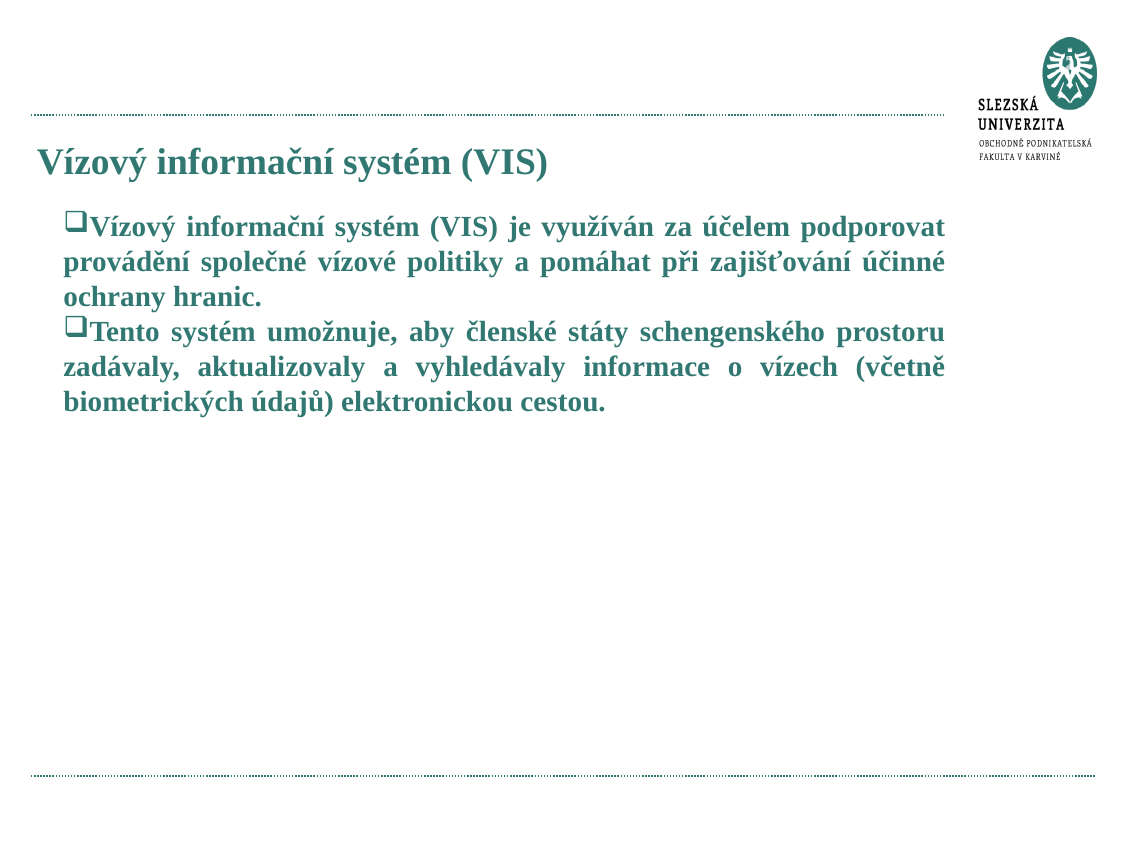

# Vízový informační systém (VIS)
Vízový informační systém (VIS) je využíván za účelem podporovat provádění společné vízové politiky a pomáhat při zajišťování účinné ochrany hranic.
Tento systém umožnuje, aby členské státy schengenského prostoru zadávaly, aktualizovaly a vyhledávaly informace o vízech (včetně biometrických údajů) elektronickou cestou.